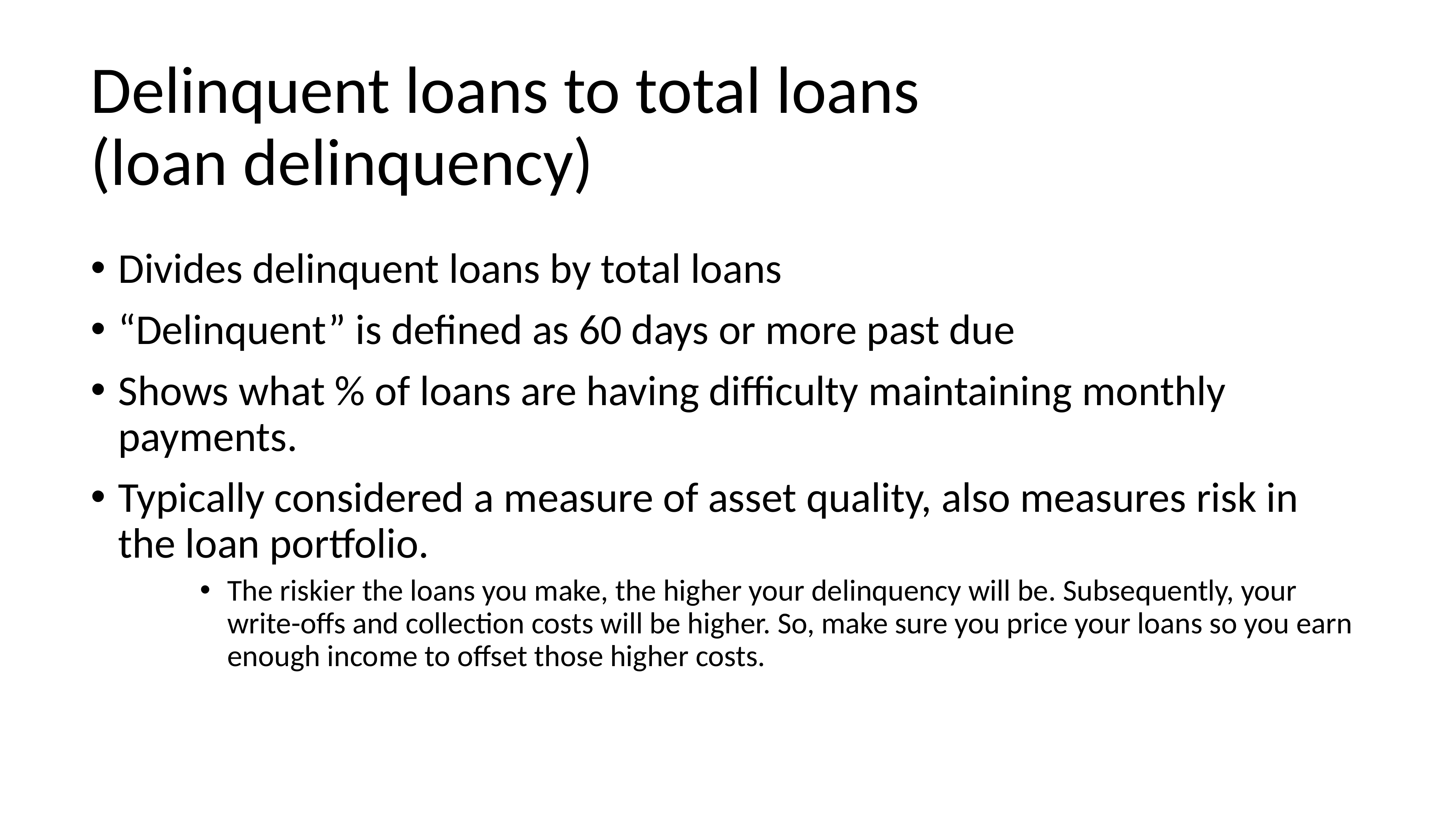

# Delinquent loans to total loans (loan delinquency)
Divides delinquent loans by total loans
“Delinquent” is defined as 60 days or more past due
Shows what % of loans are having difficulty maintaining monthly payments.
Typically considered a measure of asset quality, also measures risk in the loan portfolio.
The riskier the loans you make, the higher your delinquency will be. Subsequently, your write-offs and collection costs will be higher. So, make sure you price your loans so you earn enough income to offset those higher costs.